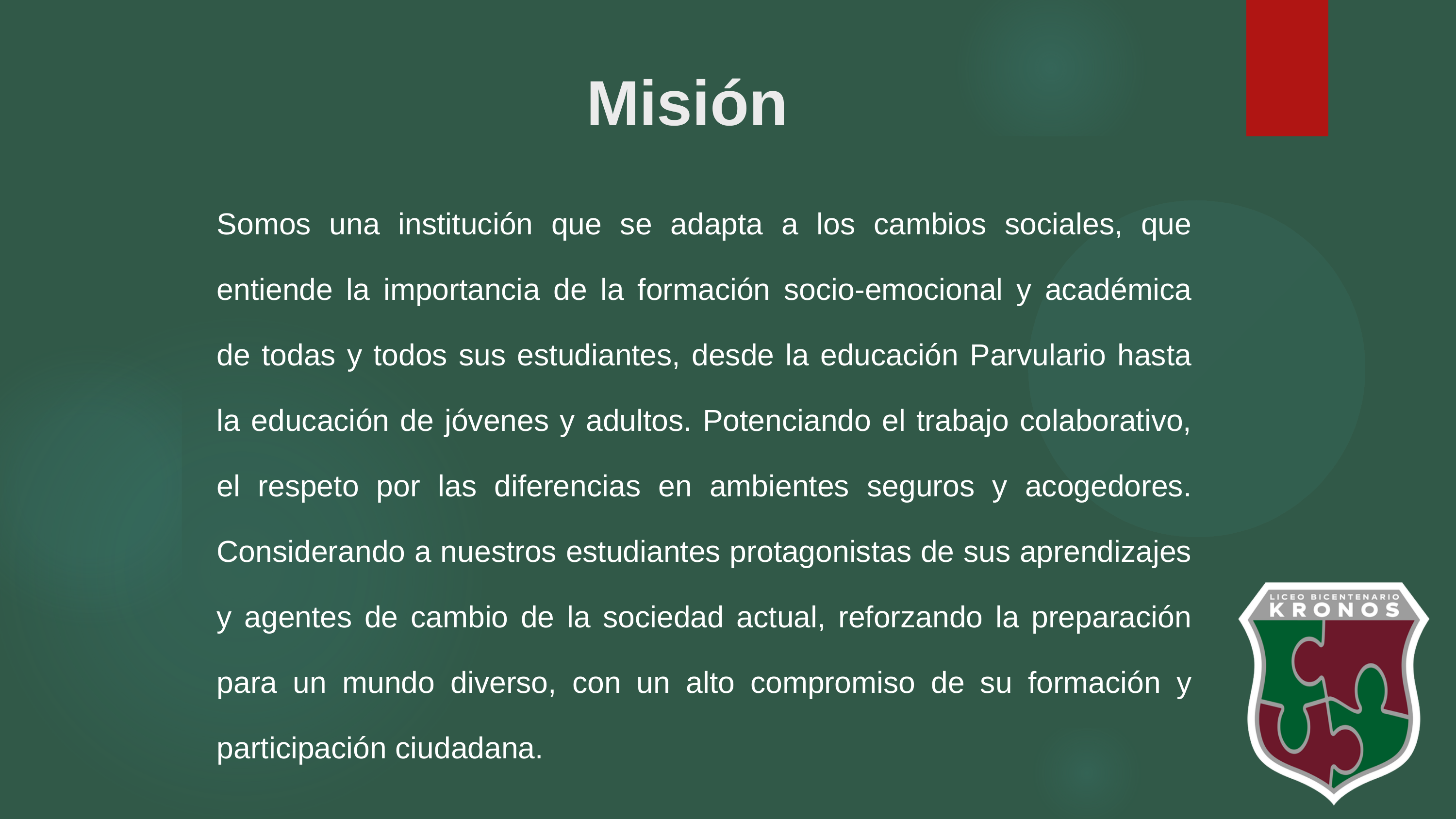

Misión
Somos una institución que se adapta a los cambios sociales, que entiende la importancia de la formación socio-emocional y académica de todas y todos sus estudiantes, desde la educación Parvulario hasta la educación de jóvenes y adultos. Potenciando el trabajo colaborativo, el respeto por las diferencias en ambientes seguros y acogedores. Considerando a nuestros estudiantes protagonistas de sus aprendizajes y agentes de cambio de la sociedad actual, reforzando la preparación para un mundo diverso, con un alto compromiso de su formación y participación ciudadana.